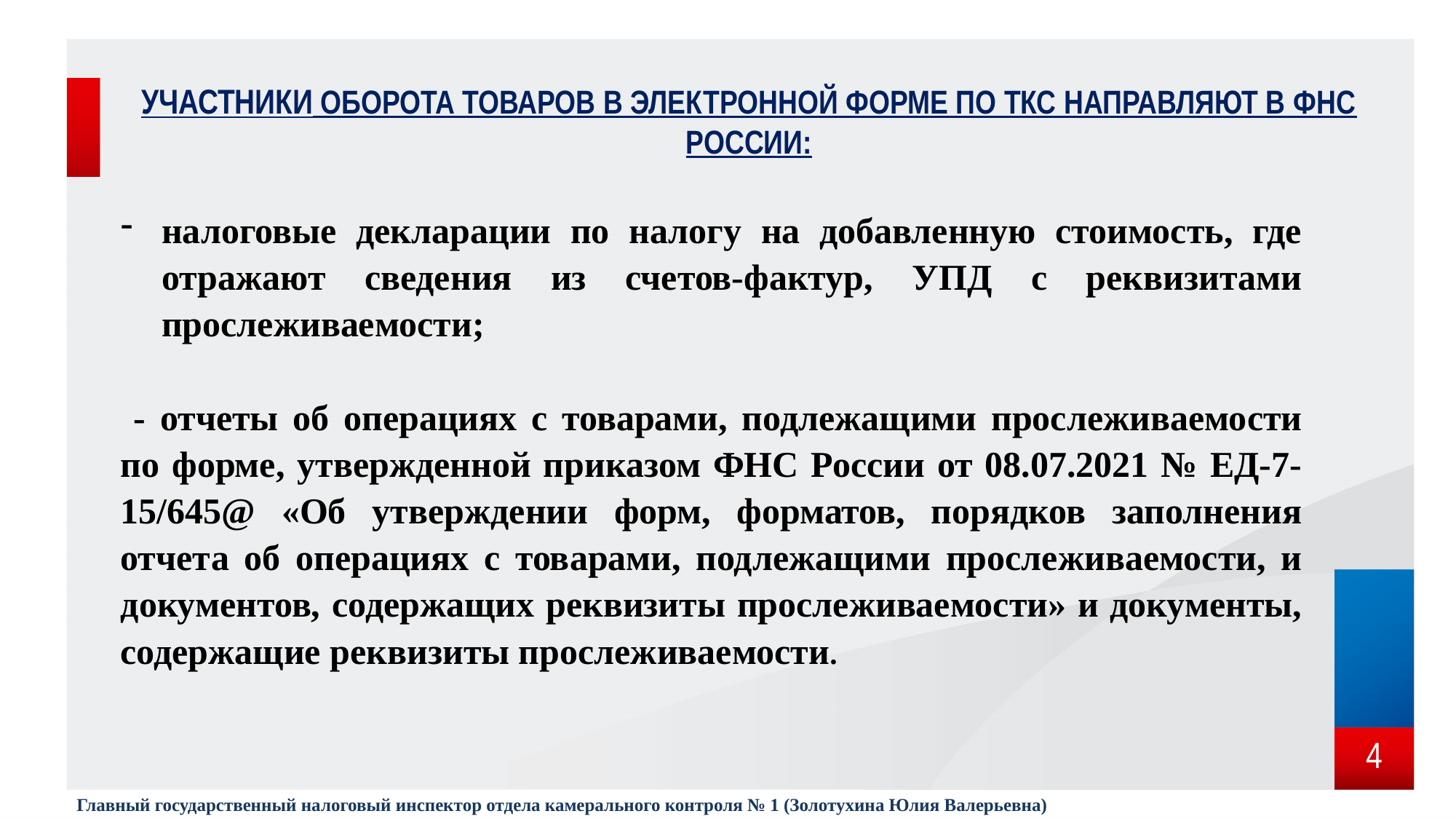

# Участники оборота товаров в электронной форме по ТКС направляют в ФНС России:
налоговые декларации по налогу на добавленную стоимость, где отражают сведения из счетов-фактур, УПД с реквизитами прослеживаемости;

 - отчеты об операциях с товарами, подлежащими прослеживаемости по форме, утвержденной приказом ФНС России от 08.07.2021 № ЕД-7-15/645@ «Об утверждении форм, форматов, порядков заполнения отчета об операциях с товарами, подлежащими прослеживаемости, и документов, содержащих реквизиты прослеживаемости» и документы, содержащие реквизиты прослеживаемости.

4
Главный государственный налоговый инспектор отдела камерального контроля № 1 (Золотухина Юлия Валерьевна)